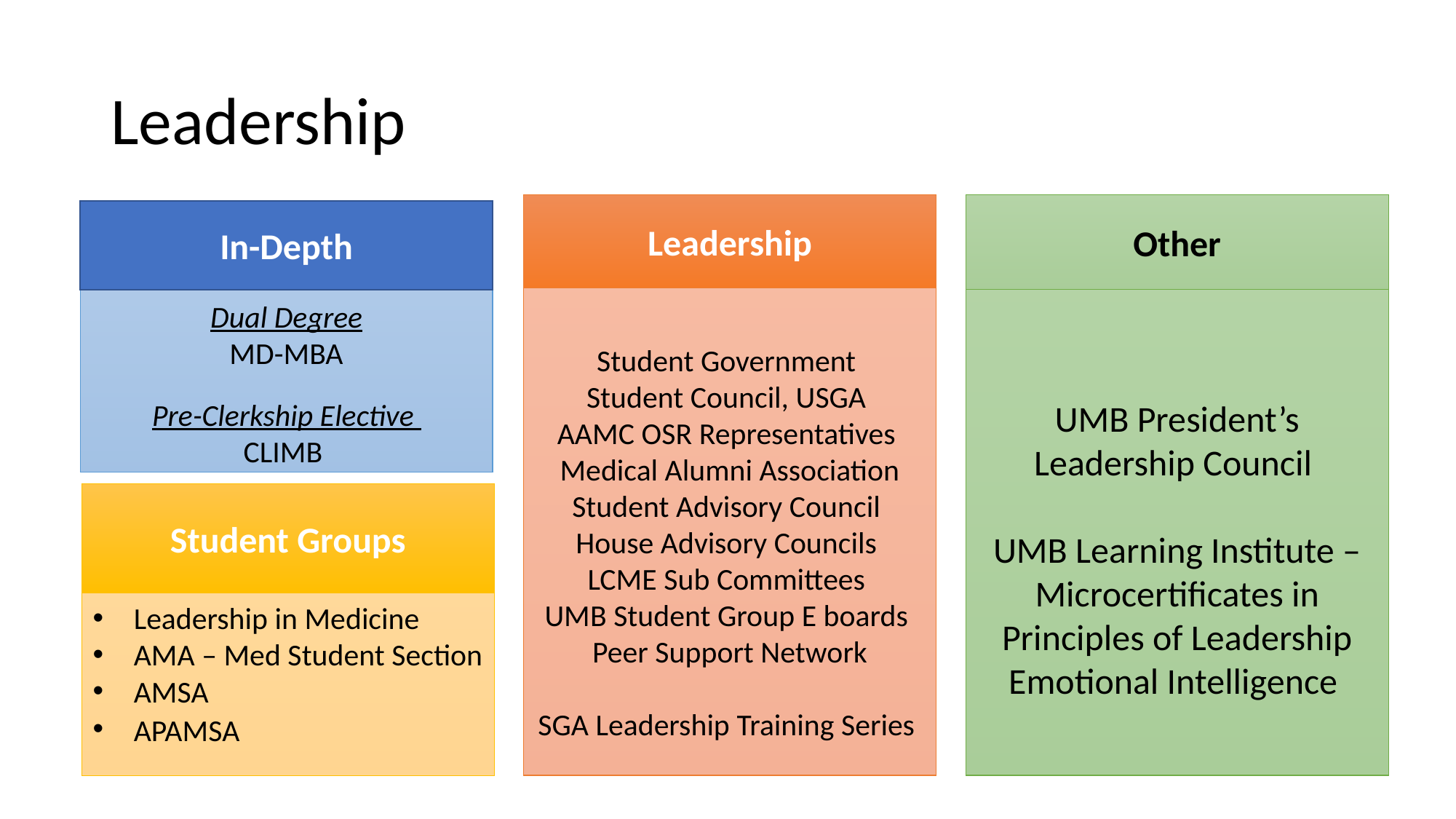

# Leadership
Leadership
Other
In-Depth

Student Government
Student Council, USGA
AAMC OSR Representatives
Medical Alumni Association Student Advisory Council
House Advisory Councils
LCME Sub Committees
UMB Student Group E boards
Peer Support Network

SGA Leadership Training Series

UMB President’s Leadership Council

UMB Learning Institute – Microcertificates in Principles of Leadership
Emotional Intelligence

Dual Degree
MD-MBA

Pre-Clerkship Elective
CLIMB
Student Groups

Leadership in Medicine
AMA – Med Student Section
AMSA
APAMSA